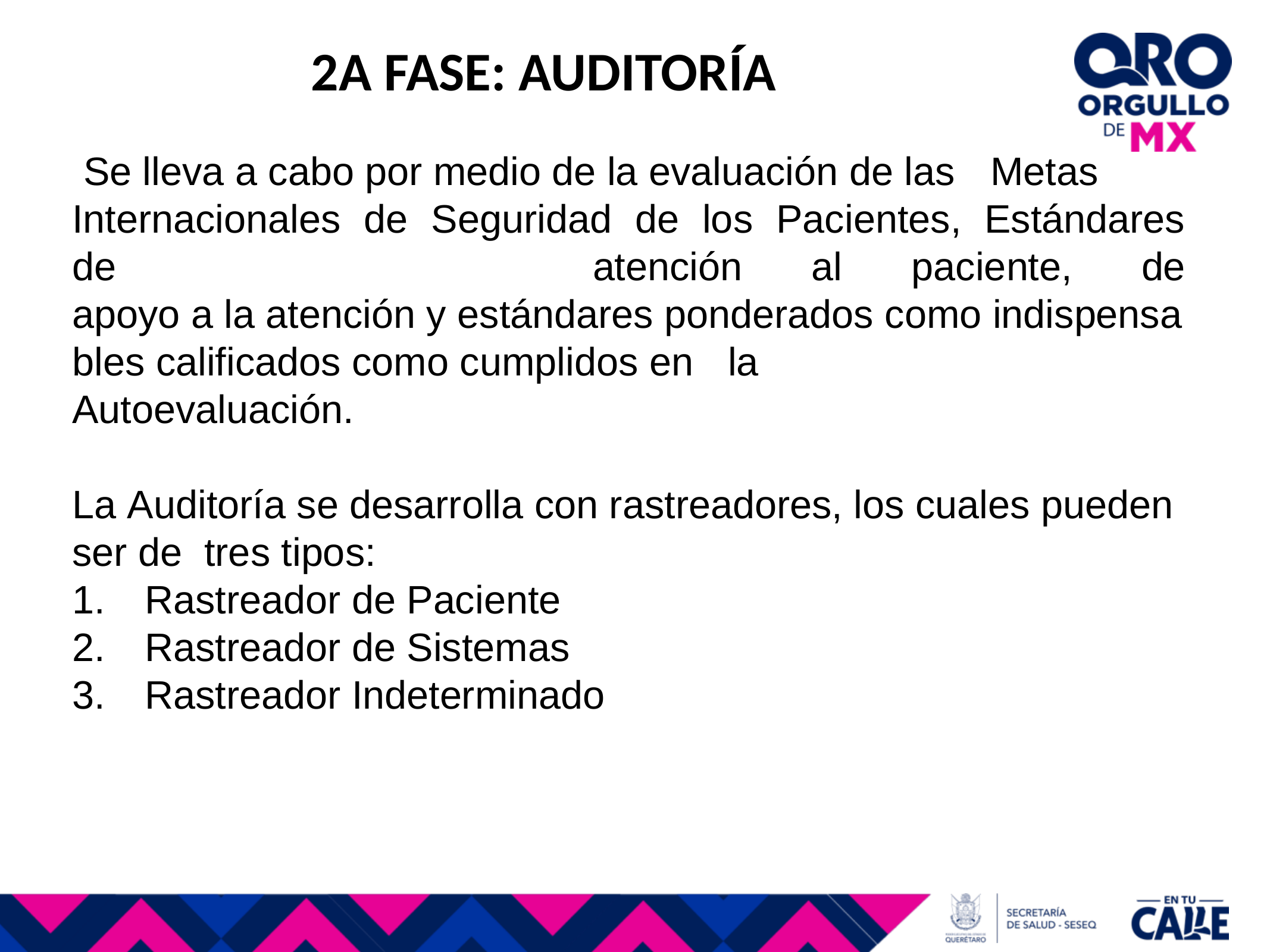

2A FASE: AUDITORÍA
 Se lleva a cabo por medio de la evaluación de las  Metas     Internacionales  de  Seguridad  de  los  Pacientes,  Estándares  de         atención  al  paciente,  de  apoyo a la atención y estándares ponderados como indispensables calificados como cumplidos en  la                    Autoevaluación.

La Auditoría se desarrolla con rastreadores, los cuales pueden ser de  tres tipos:
Rastreador de Paciente
Rastreador de Sistemas
Rastreador Indeterminado